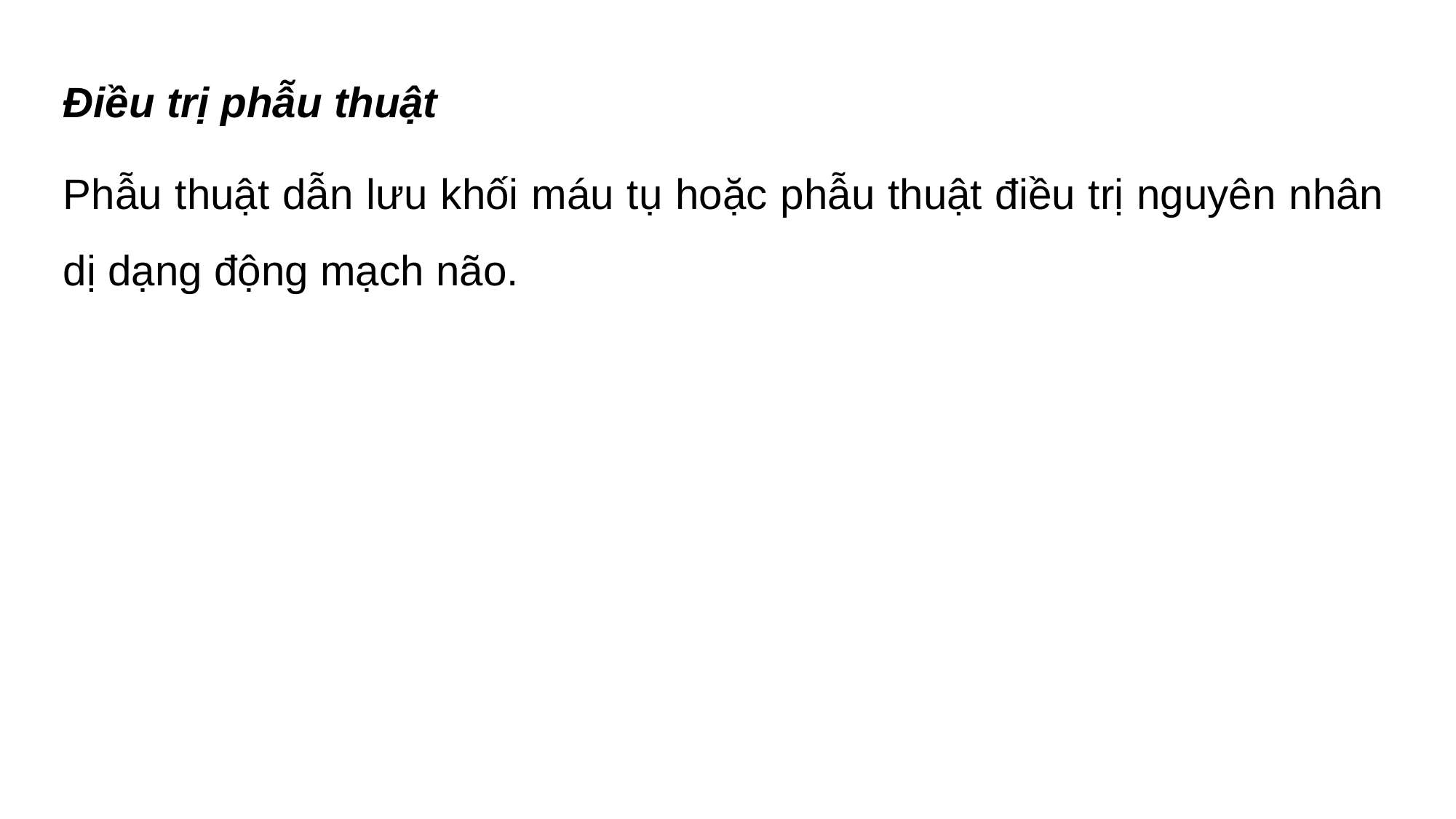

Điều trị phẫu thuật
Phẫu thuật dẫn lưu khối máu tụ hoặc phẫu thuật điều trị nguyên nhân dị dạng động mạch não.